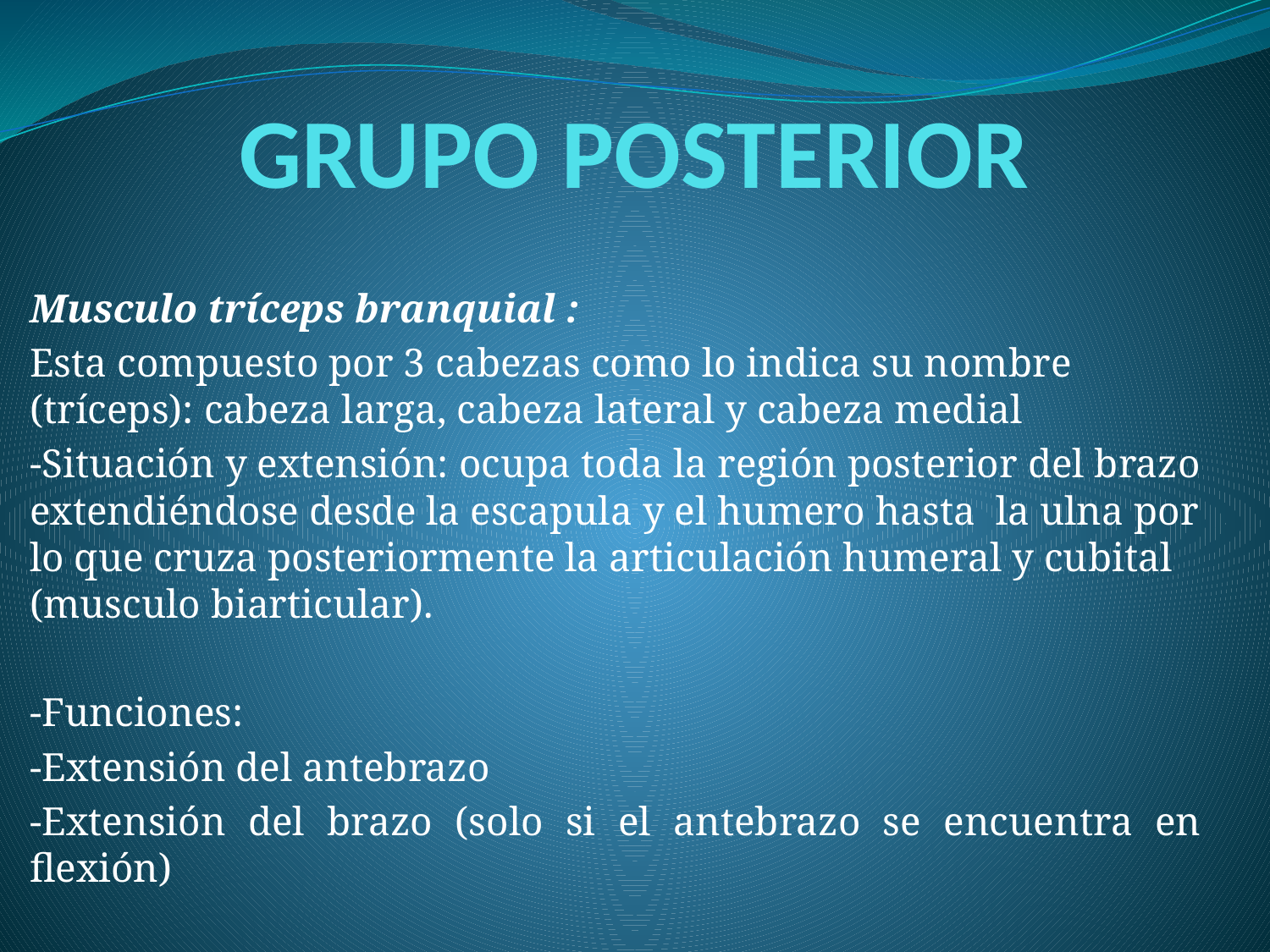

# GRUPO POSTERIOR

Musculo tríceps branquial :
Esta compuesto por 3 cabezas como lo indica su nombre (tríceps): cabeza larga, cabeza lateral y cabeza medial
-Situación y extensión: ocupa toda la región posterior del brazo extendiéndose desde la escapula y el humero hasta  la ulna por lo que cruza posteriormente la articulación humeral y cubital (musculo biarticular).

-Funciones:
-Extensión del antebrazo
-Extensión del brazo (solo si el antebrazo se encuentra en flexión)